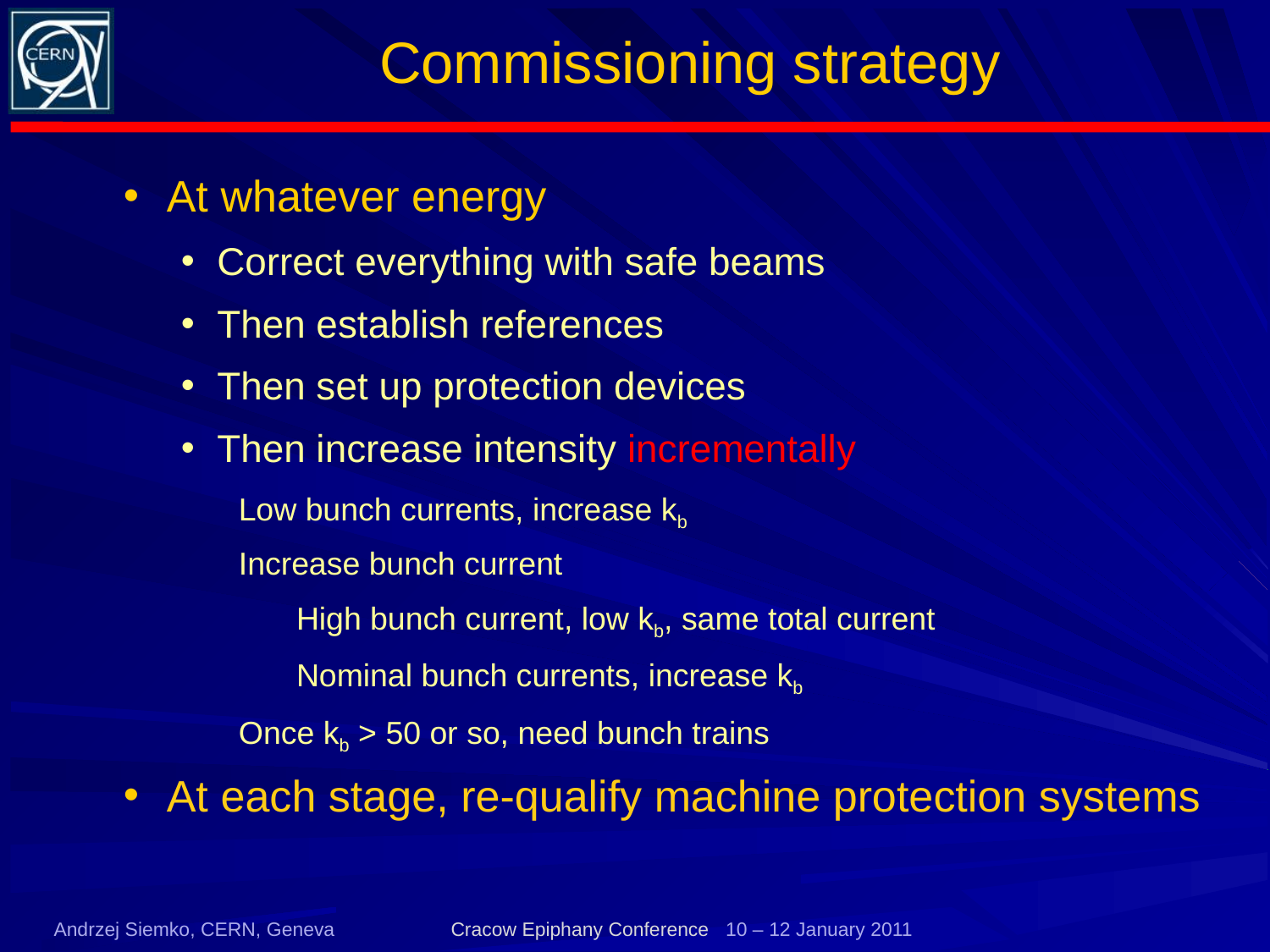

# Commissioning strategy
At whatever energy
Correct everything with safe beams
Then establish references
Then set up protection devices
Then increase intensity incrementally
Low bunch currents, increase kb
Increase bunch current
High bunch current, low kb, same total current
Nominal bunch currents, increase kb
Once kb > 50 or so, need bunch trains
At each stage, re-qualify machine protection systems